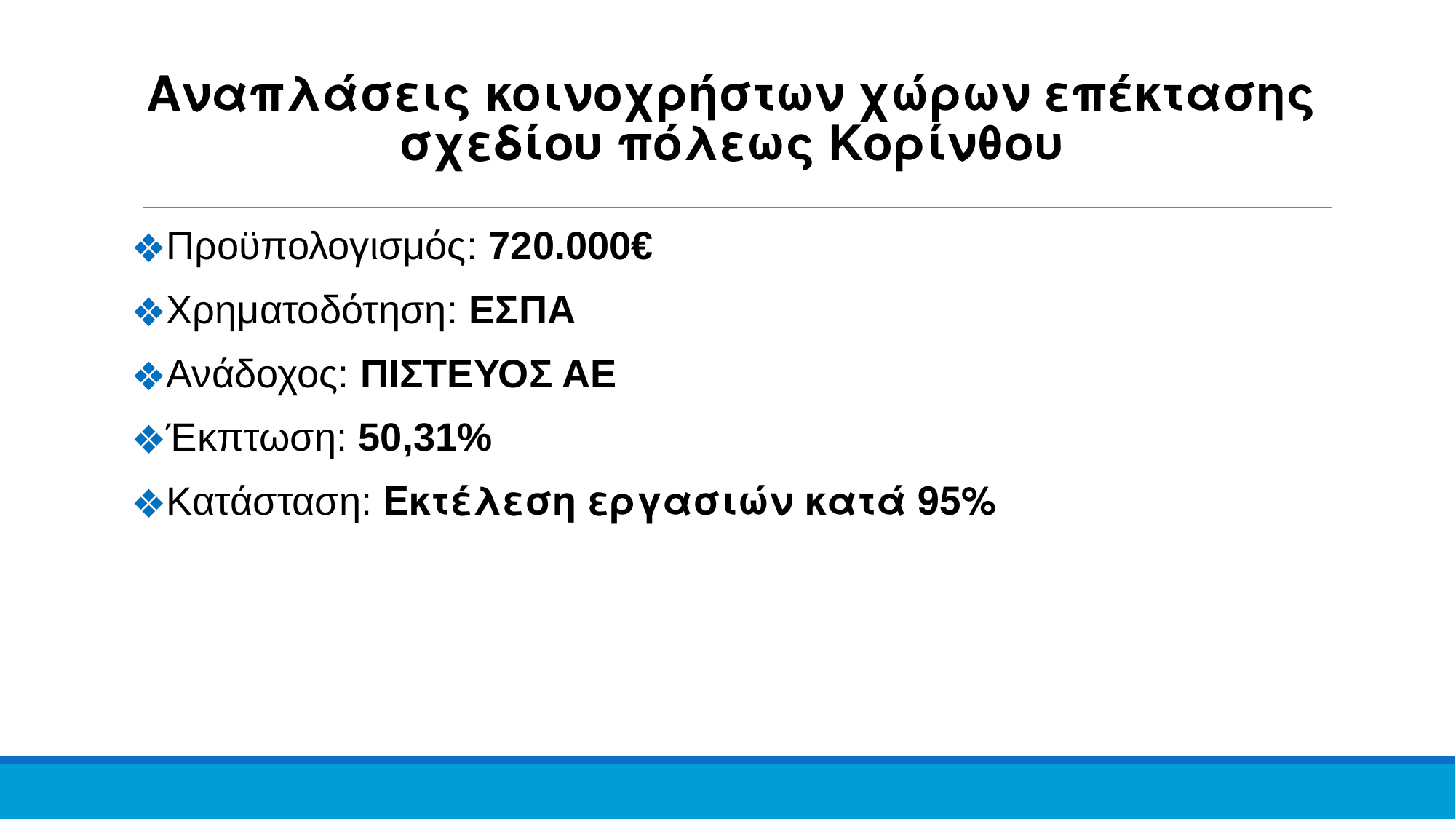

Αναπλάσεις κοινοχρήστων χώρων επέκτασης σχεδίου πόλεως Κορίνθου
Προϋπολογισμός: 720.000€
Χρηματοδότηση: ΕΣΠΑ
Ανάδοχος: ΠΙΣΤΕΥΟΣ ΑΕ
Έκπτωση: 50,31%
Κατάσταση: Εκτέλεση εργασιών κατά 95%